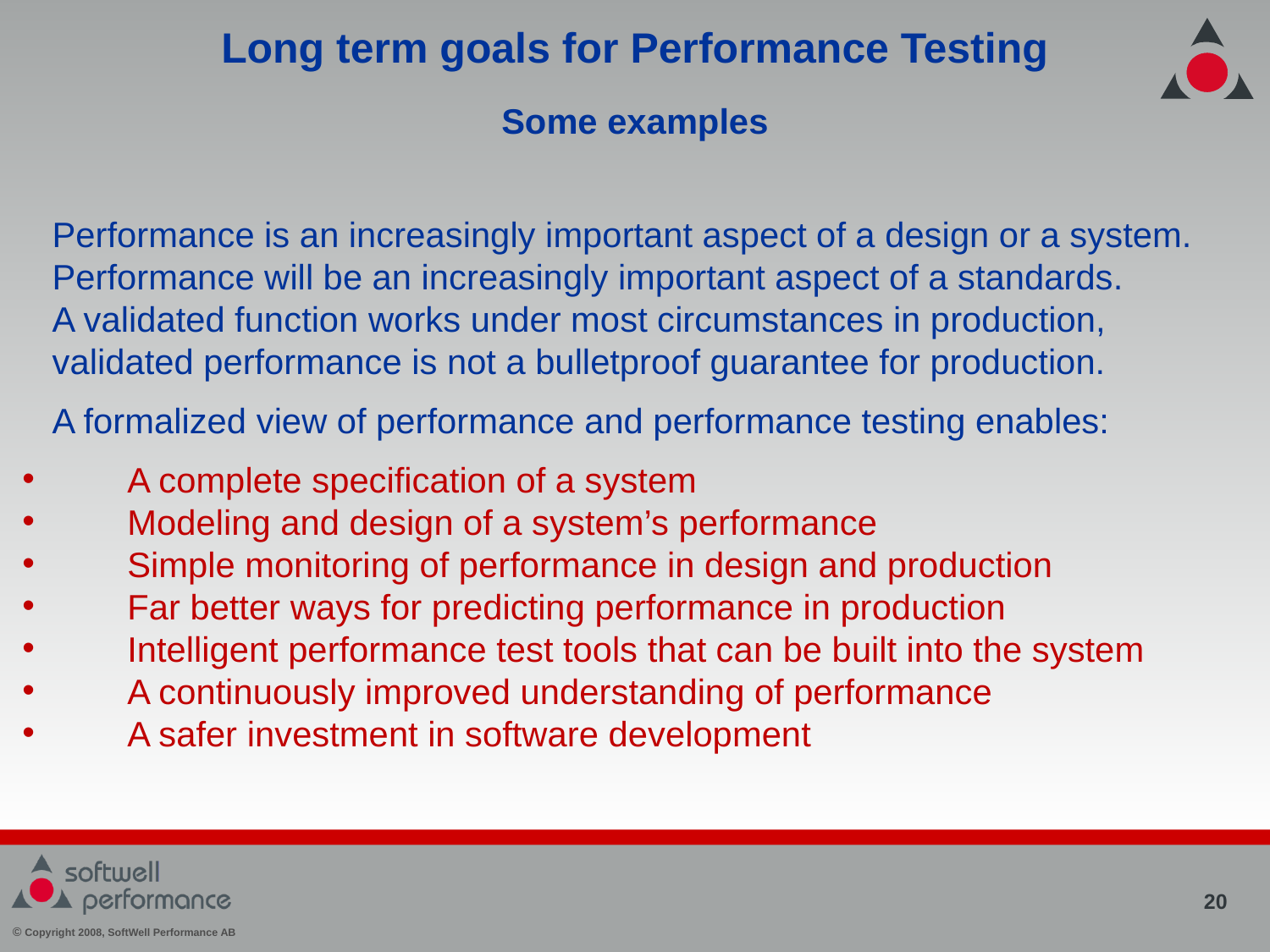

Long term goals for Performance Testing
Some examples
Performance is an increasingly important aspect of a design or a system.
Performance will be an increasingly important aspect of a standards.
A validated function works under most circumstances in production,
validated performance is not a bulletproof guarantee for production.

A formalized view of performance and performance testing enables:

 	A complete specification of a system
 	Modeling and design of a system’s performance
 	Simple monitoring of performance in design and production
 	Far better ways for predicting performance in production
 	Intelligent performance test tools that can be built into the system
 	A continuously improved understanding of performance
 	A safer investment in software development
20